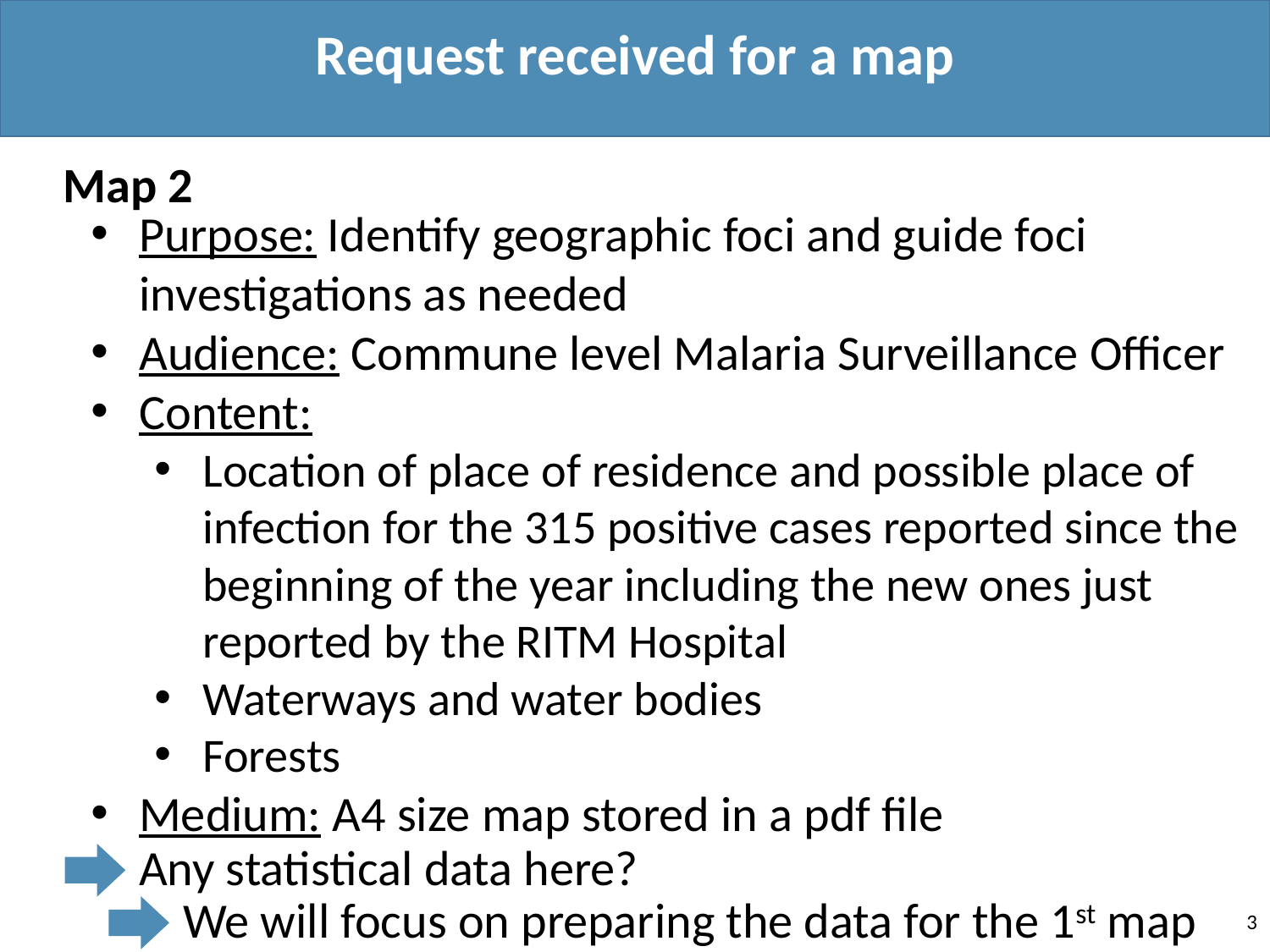

Request received for a map
Map 2

Purpose: Identify geographic foci and guide foci investigations as needed
Audience: Commune level Malaria Surveillance Officer
Content:
Location of place of residence and possible place of infection for the 315 positive cases reported since the beginning of the year including the new ones just reported by the RITM Hospital
Waterways and water bodies
Forests
Medium: A4 size map stored in a pdf file
Any statistical data here?

3
We will focus on preparing the data for the 1st map